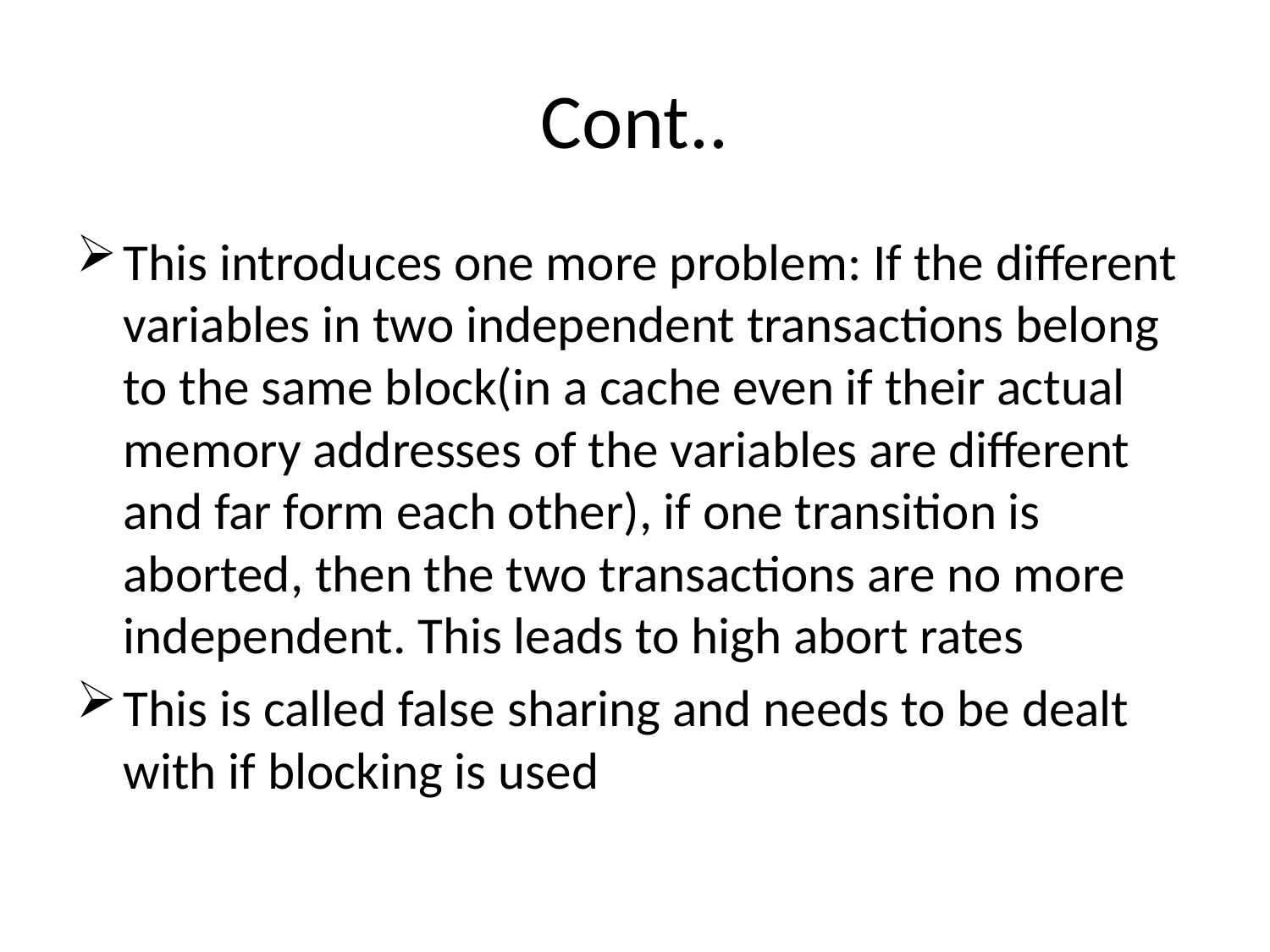

# Cont..
This introduces one more problem: If the different variables in two independent transactions belong to the same block(in a cache even if their actual memory addresses of the variables are different and far form each other), if one transition is aborted, then the two transactions are no more independent. This leads to high abort rates
This is called false sharing and needs to be dealt with if blocking is used